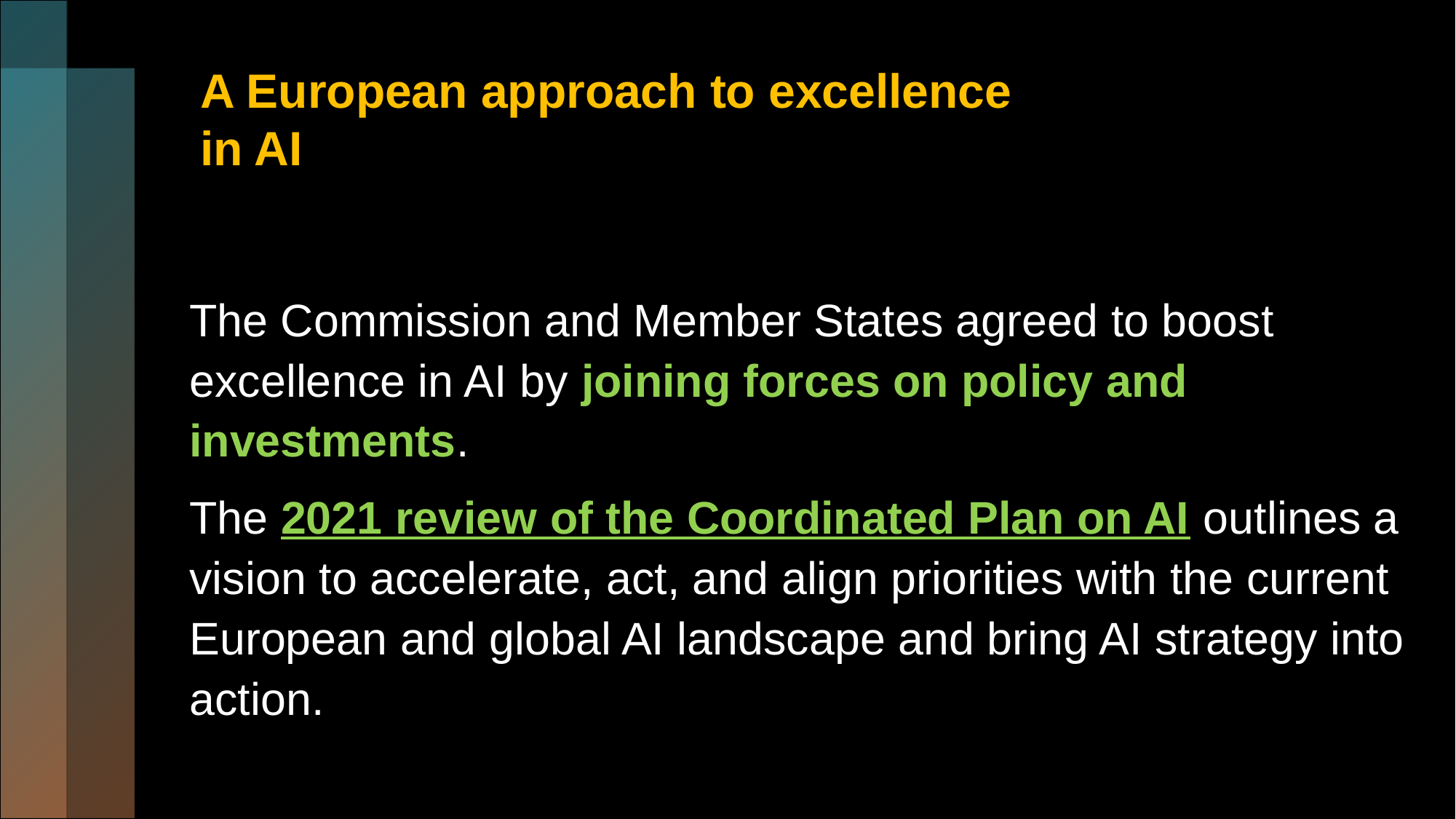

# A European approach to excellence in AI

The Commission and Member States agreed to boost excellence in AI by joining forces on policy and investments.
The 2021 review of the Coordinated Plan on AI outlines a vision to accelerate, act, and align priorities with the current European and global AI landscape and bring AI strategy into action.